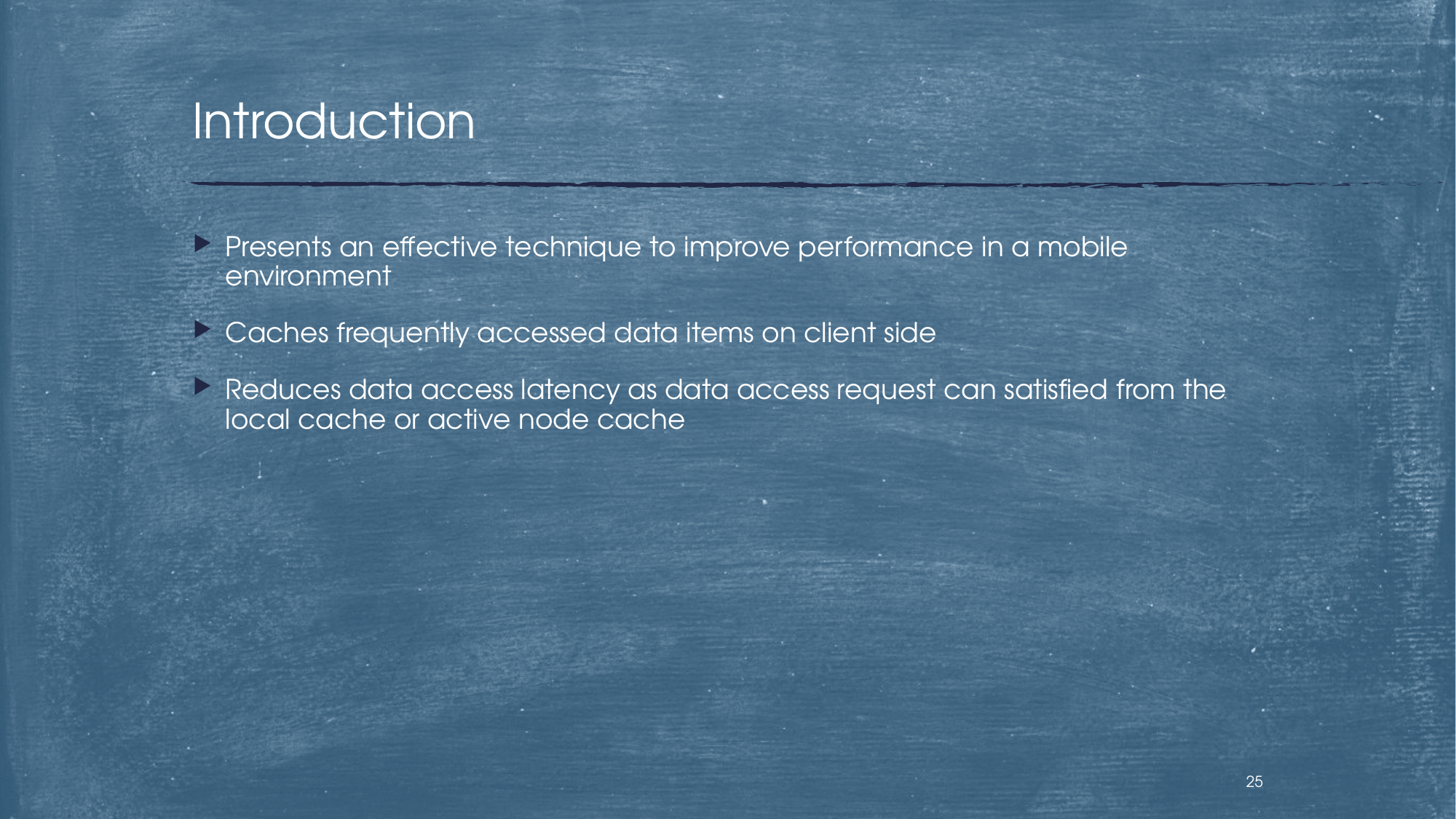

# Introduction
Presents an effective technique to improve performance in a mobile environment
Caches frequently accessed data items on client side
Reduces data access latency as data access request can satisfied from the local cache or active node cache
25